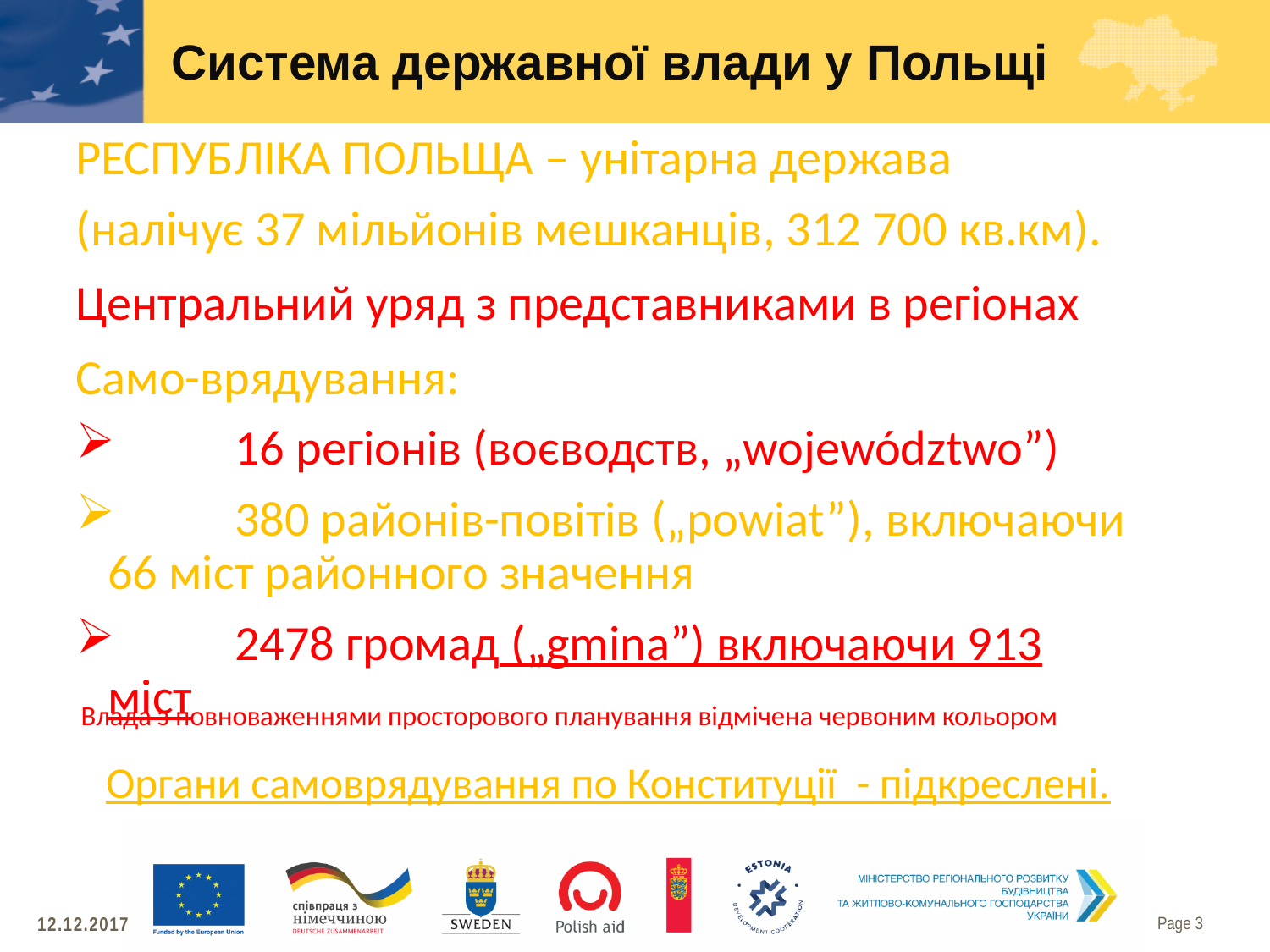

# Система державної влади у Польщі
РЕСПУБЛІКА ПОЛЬЩА – унітарна держава
(налічує 37 мільйонів мешканців, 312 700 кв.км).
Центральний уряд з представниками в регіонах
Само-врядування:
	16 регіонів (воєводств, „województwo”)
	380 районів-повітів („powiat”), включаючи 66 міст районного значення
	2478 громад („gmina”) включаючи 913 міст
Влада з повноваженнями просторового планування відмічена червоним кольором
Органи самоврядування по Конституції  - підкреслені.